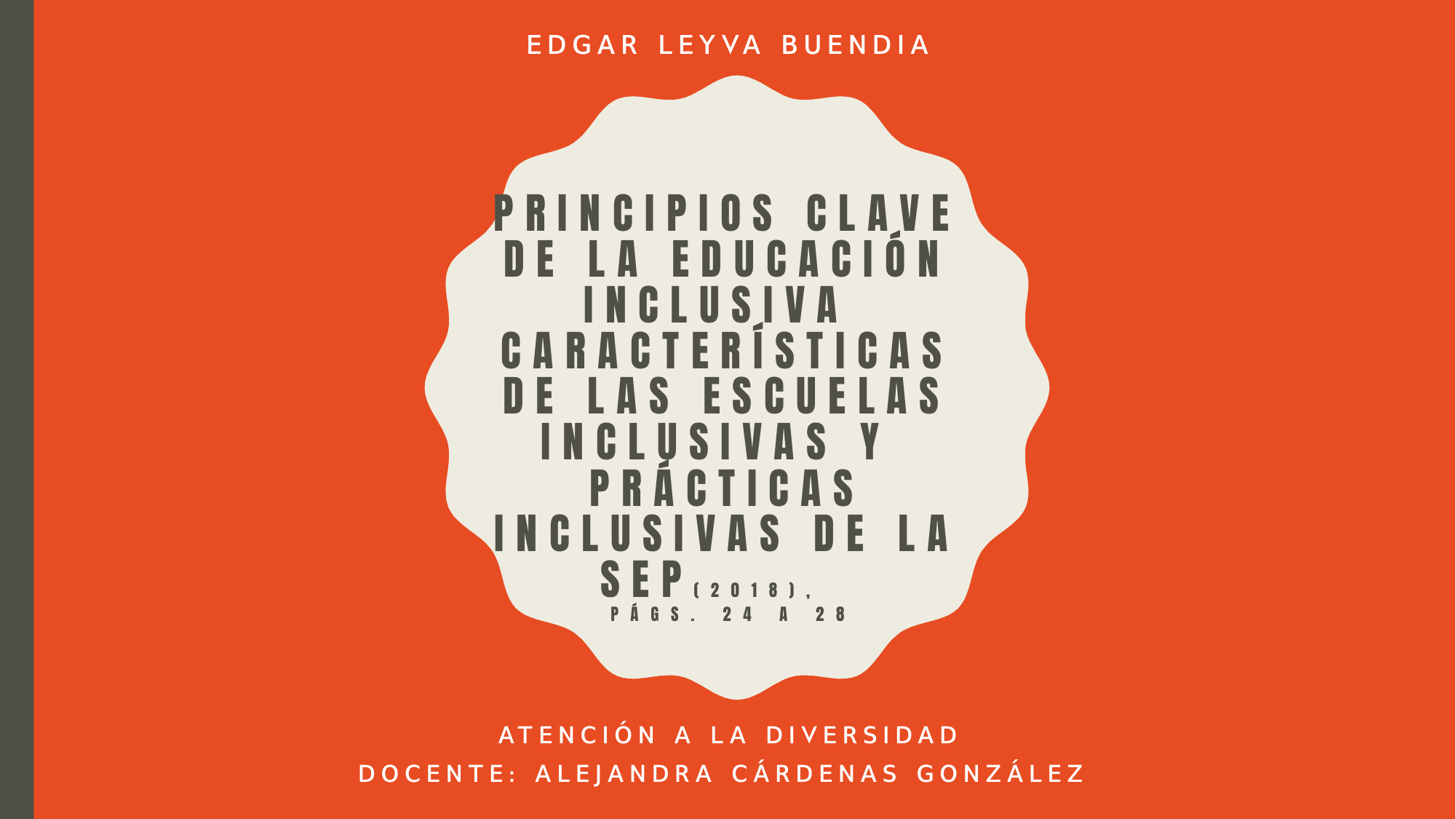

Edgar LEYVA BUENDIA
# Principios clave de la educación inclusiva  Características de las escuelas inclusivas y Prácticas Inclusivas de la SEP(2018), págs. 24 a 28
Atención a la diversidad
Docente: Alejandra cárdenas gonzález